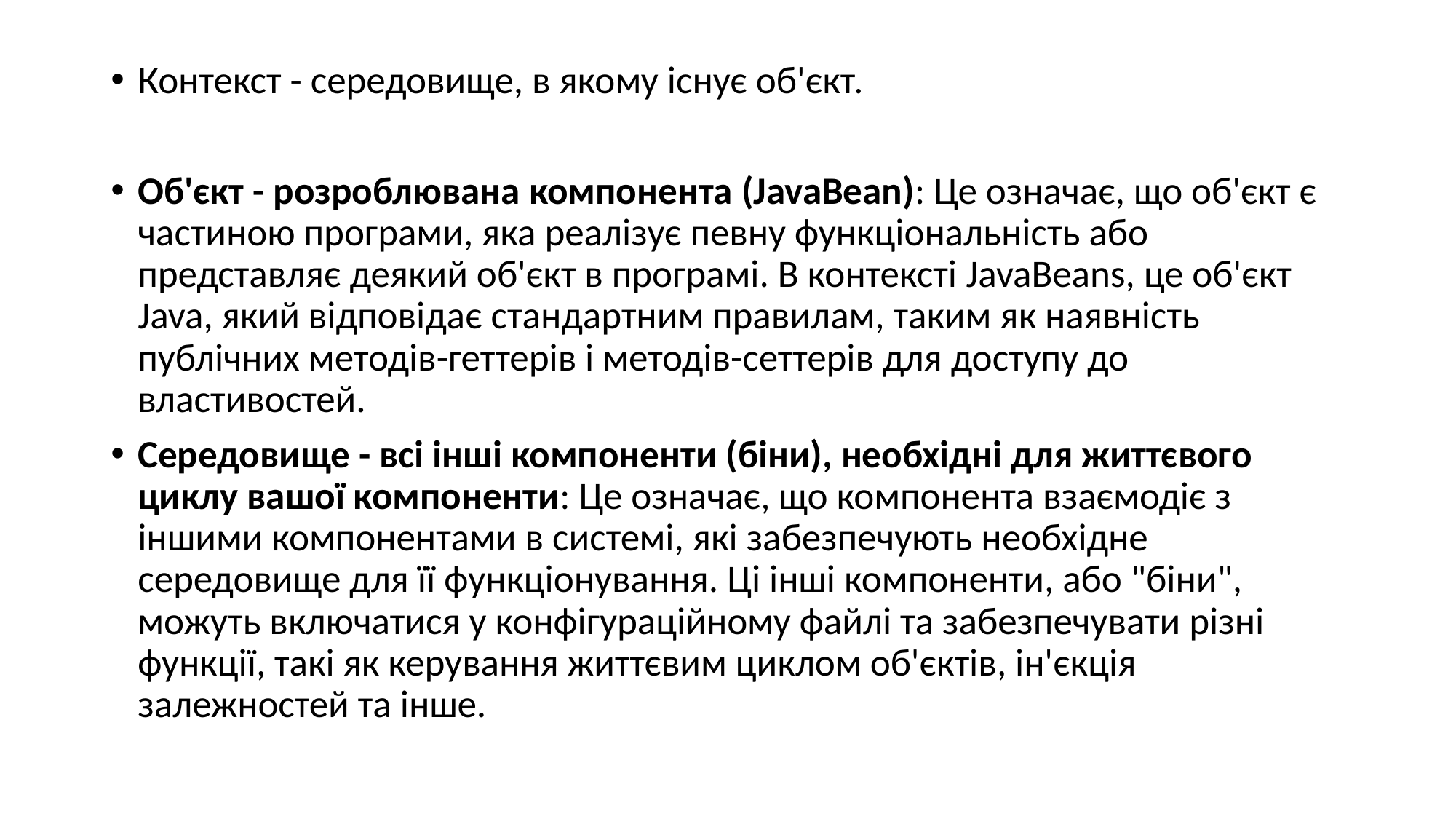

Контекст - середовище, в якому існує об'єкт.

Об'єкт - розроблювана компонента (JavaBean): Це означає, що об'єкт є частиною програми, яка реалізує певну функціональність або представляє деякий об'єкт в програмі. В контексті JavaBeans, це об'єкт Java, який відповідає стандартним правилам, таким як наявність публічних методів-геттерів і методів-сеттерів для доступу до властивостей.
Середовище - всі інші компоненти (біни), необхідні для життєвого циклу вашої компоненти: Це означає, що компонента взаємодіє з іншими компонентами в системі, які забезпечують необхідне середовище для її функціонування. Ці інші компоненти, або "біни", можуть включатися у конфігураційному файлі та забезпечувати різні функції, такі як керування життєвим циклом об'єктів, ін'єкція залежностей та інше.